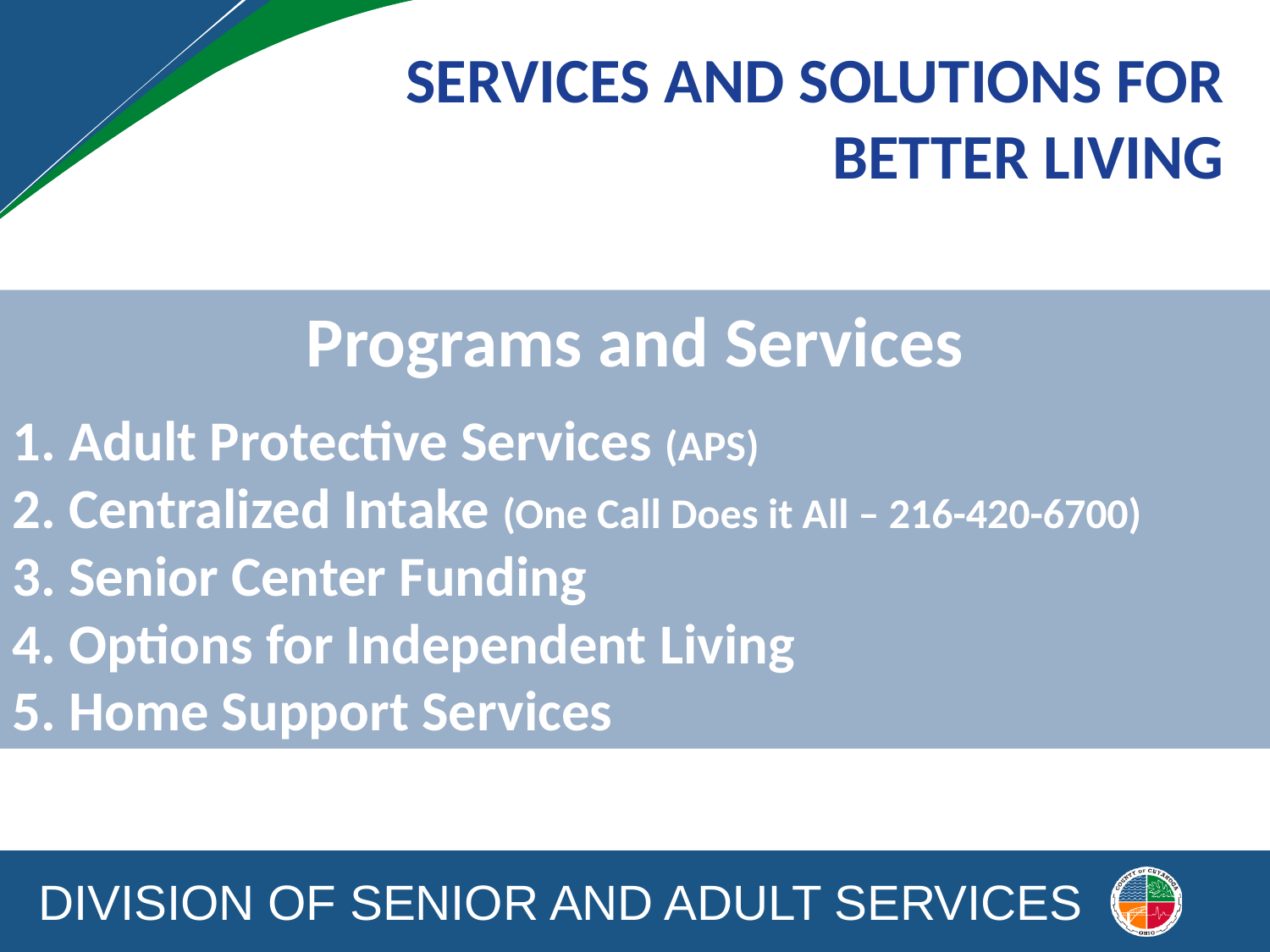

SERVICES AND SOLUTIONS FOR BETTER LIVING
Programs and Services

1. Adult Protective Services (APS)
2. Centralized Intake (One Call Does it All – 216-420-6700)
3. Senior Center Funding
4. Options for Independent Living
5. Home Support Services
DIVISION OF SENIOR AND ADULT SERVICES